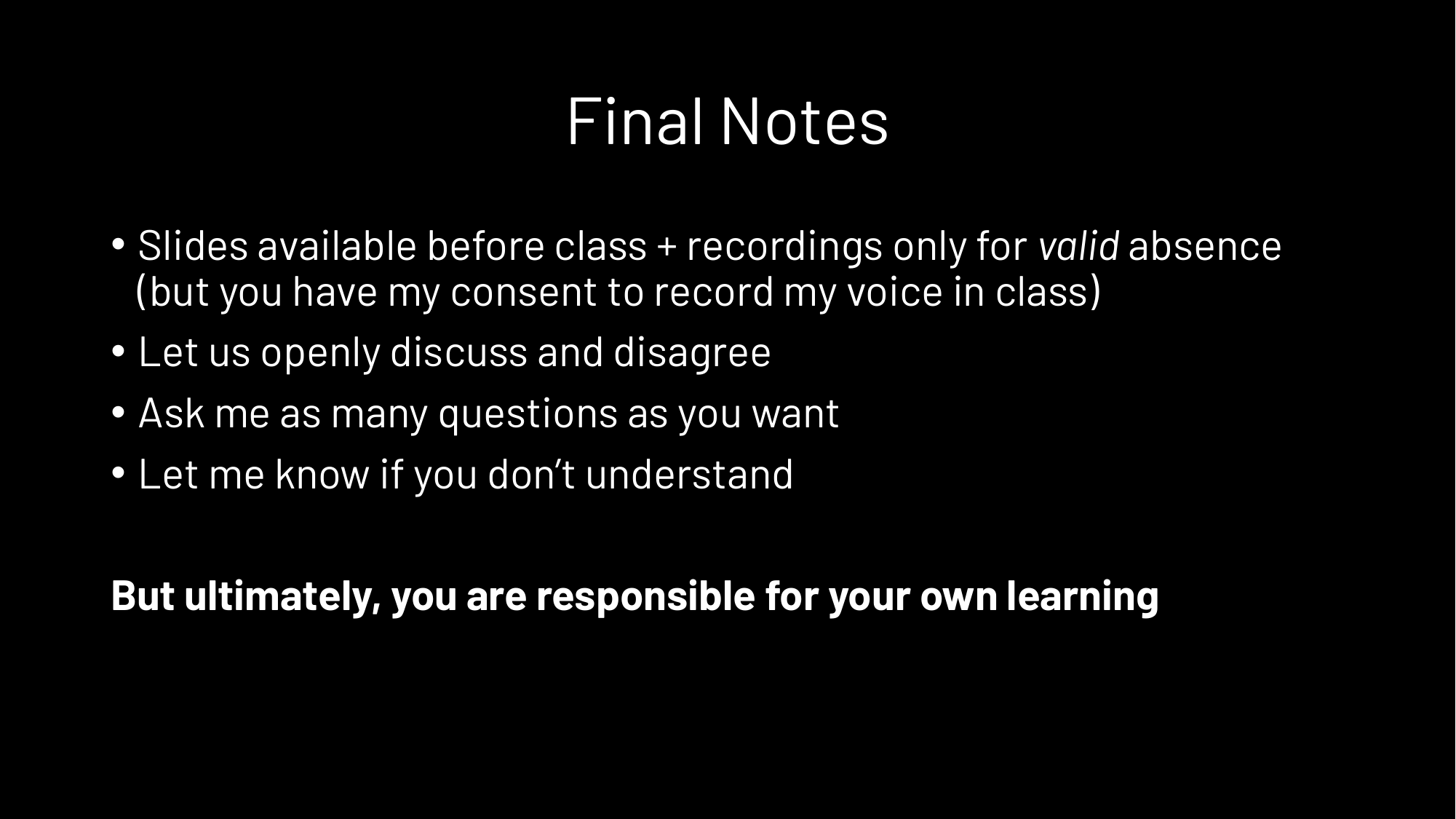

# Final Notes
Slides available before class + recordings only for valid absence (but you have my consent to record my voice in class)
Let us openly discuss and disagree
Ask me as many questions as you want
Let me know if you don’t understand

But ultimately, you are responsible for your own learning